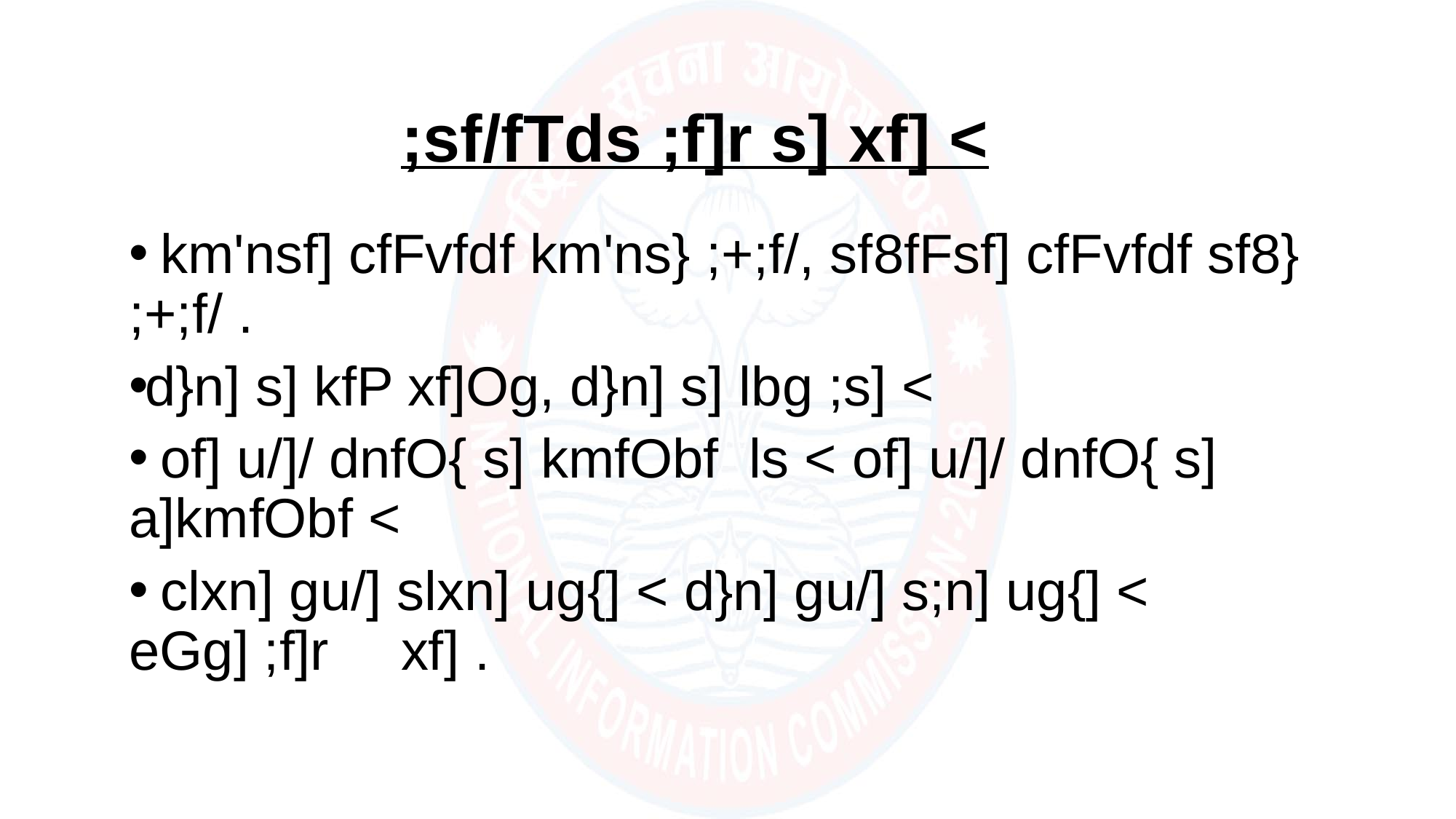

# ;sf/fTds ;f]r s] xf] <
 km'nsf] cfFvfdf km'ns} ;+;f/, sf8fFsf] cfFvfdf sf8} ;+;f/ .
d}n] s] kfP xf]Og, d}n] s] lbg ;s] <
 of] u/]/ dnfO{ s] kmfObf  ls < of] u/]/ dnfO{ s] a]kmfObf <
 clxn] gu/] slxn] ug{] < d}n] gu/] s;n] ug{] < eGg] ;f]r 	xf] .